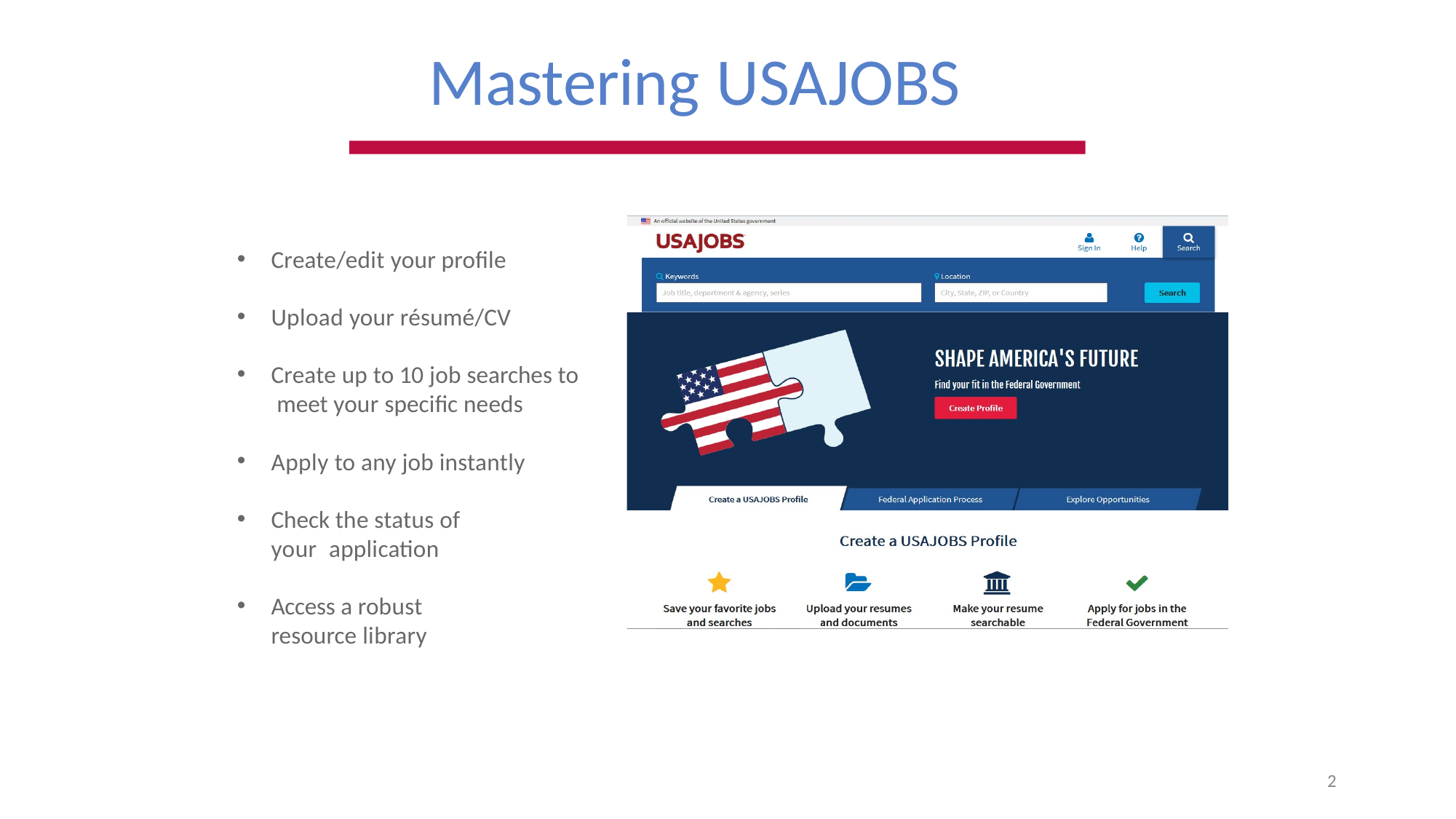

# Mastering USAJOBS

Create/edit your profile

Upload your résumé/CV

Create up to 10 job searches to  meet your specific needs

Apply to any job instantly

Check the status of your  application

Access a robust resource library
2